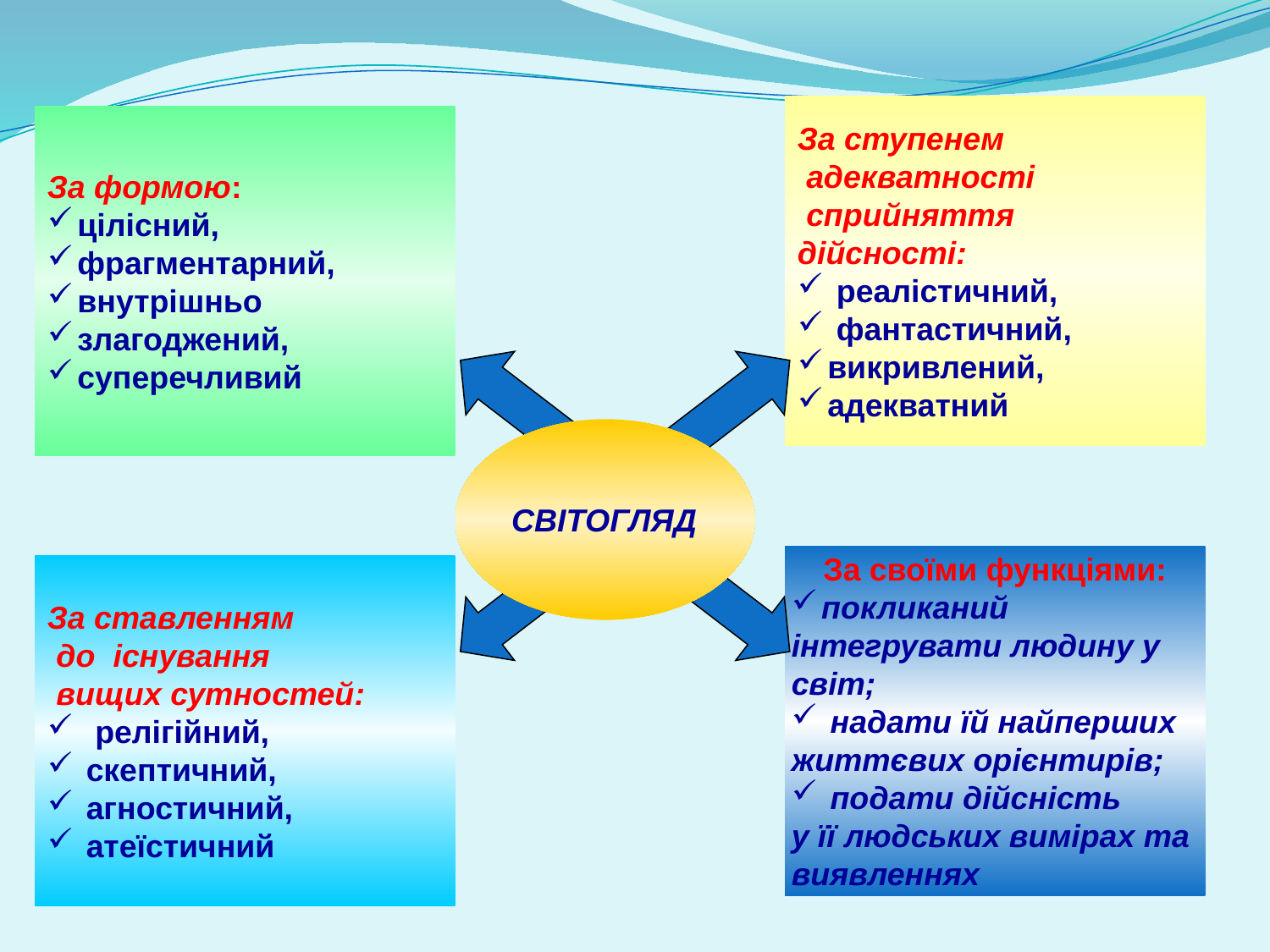

За ступенем
 адекватності
 сприйняття
дійсності:
 реалістичний,
 фантастичний,
викривлений,
адекватний
За формою:
цілісний,
фрагментарний,
внутрішньо
злагоджений,
суперечливий

СВІТОГЛЯД

За своїми функціями:
покликаний
інтегрувати людину у
світ;
 надати їй найперших
життєвих орієнтирів;
 подати дійсність
у її людських вимірах та
виявленнях
За ставленням
 до  існування
 вищих сутностей:
  релігійний,
 скептичний,
 агностичний,
 атеїстичний